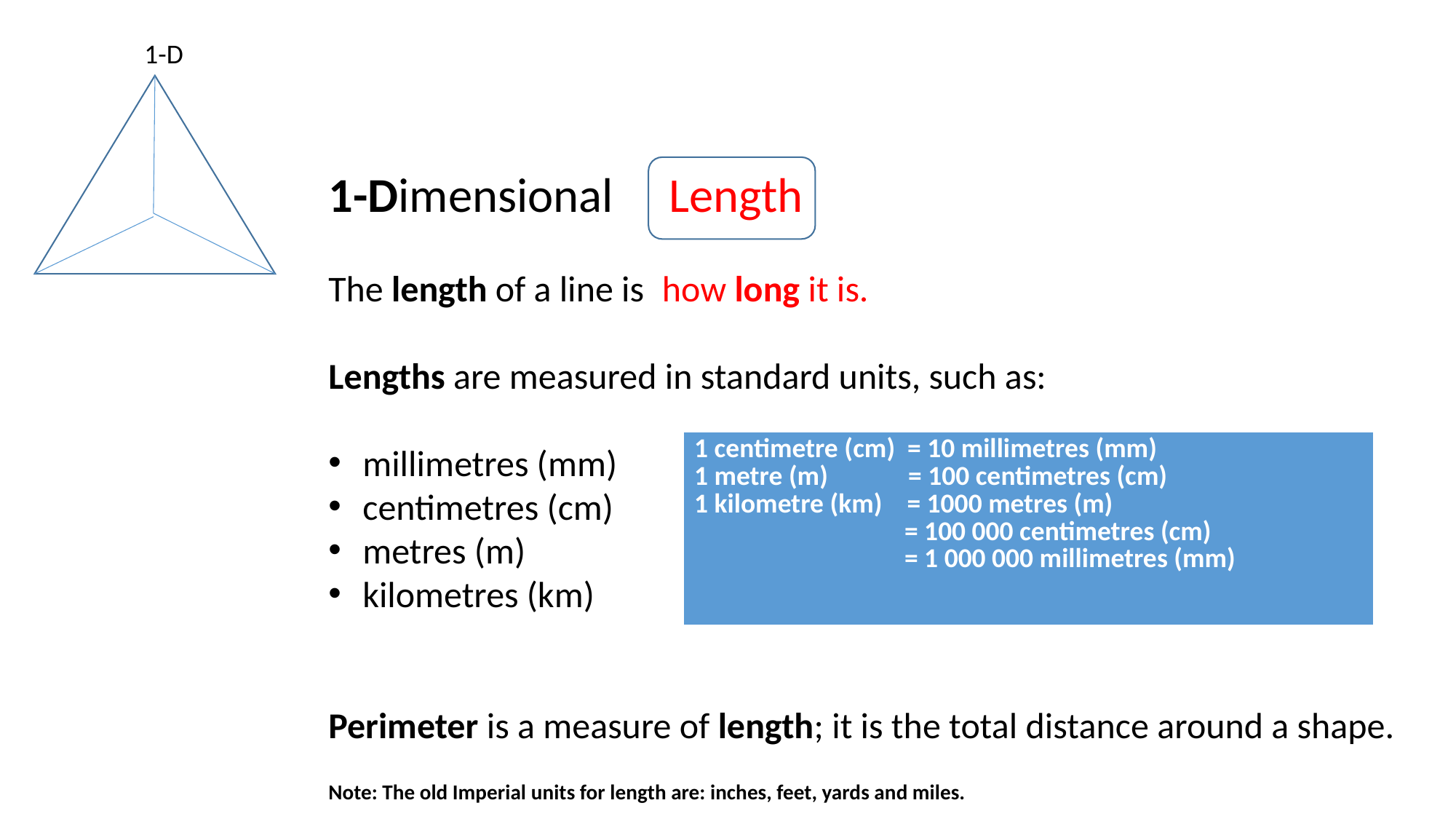

1-D
#
Measuring …

1-Dimensional

The length of a line is

Lengths are measured in standard units, such as:

millimetres (mm)
centimetres (cm)
metres (m)
kilometres (km)

Perimeter is a measure of length; it is the total distance around a shape.

Note: The old Imperial units for length are: inches, feet, yards and miles.

Length
how long it is.
| 1 centimetre (cm) = 10 millimetres (mm) 1 metre (m) = 100 centimetres (cm) 1 kilometre (km) = 1000 metres (m) = 100 000 centimetres (cm) = 1 000 000 millimetres (mm) |
| --- |